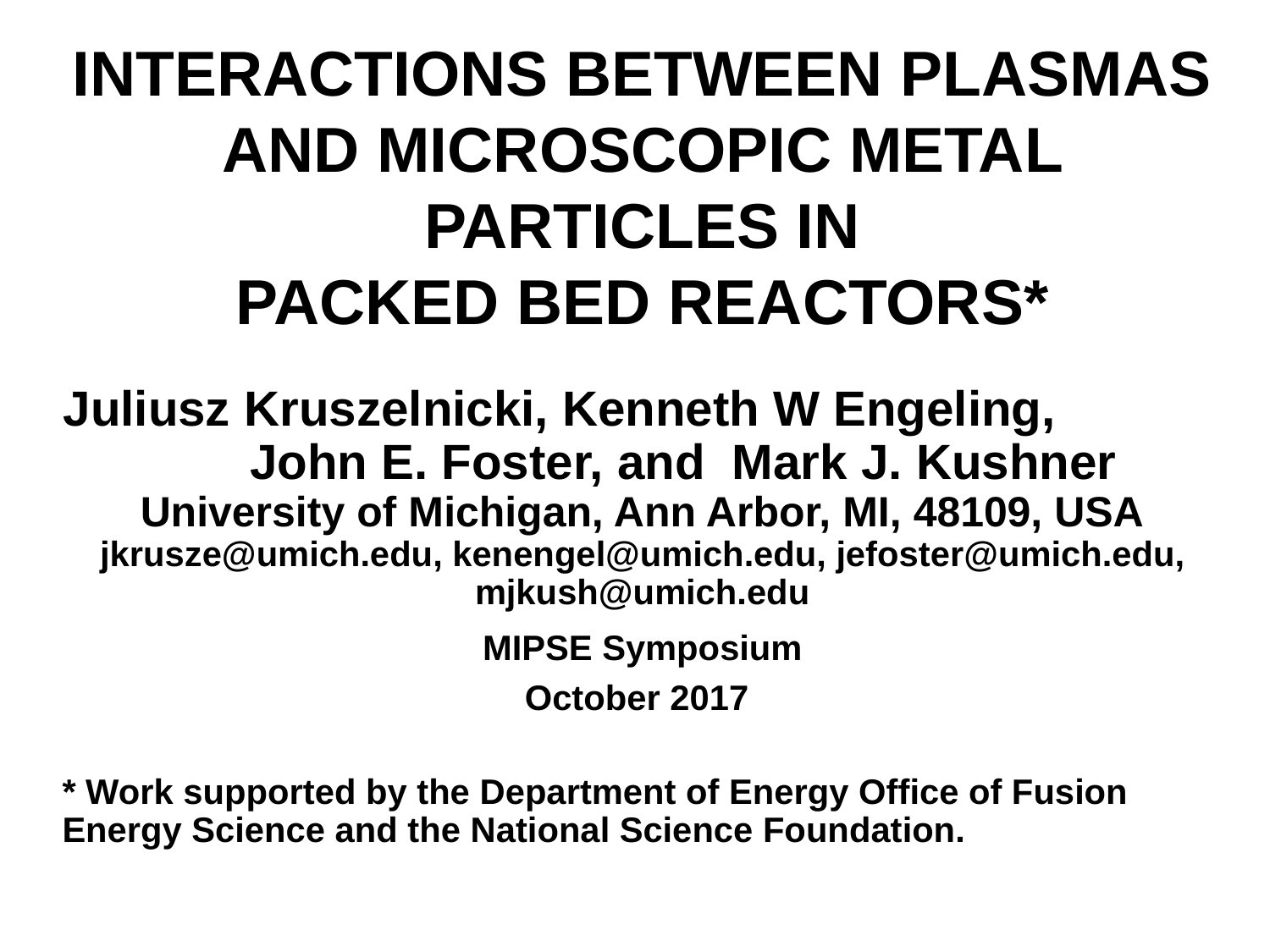

Interactions between plasmas and microscopic metal particles in
packed bed reactors*

Juliusz Kruszelnicki, Kenneth W Engeling,                   John E. Foster, and  Mark J. Kushner
University of Michigan, Ann Arbor, MI, 48109, USA
jkrusze@umich.edu, kenengel@umich.edu, jefoster@umich.edu, mjkush@umich.edu
MIPSE Symposium
October 2017

* Work supported by the Department of Energy Office of Fusion Energy Science and the National Science Foundation.